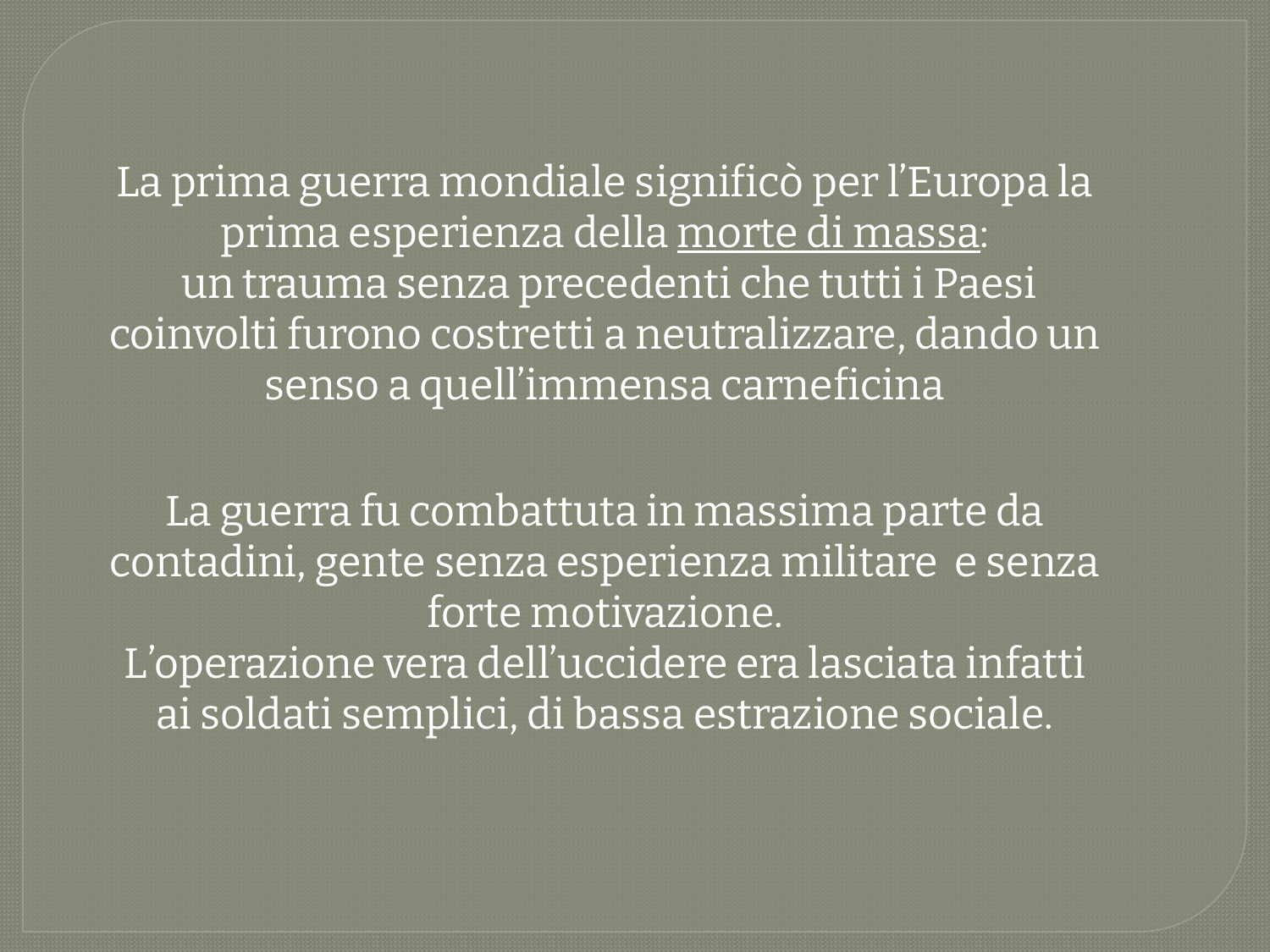

La prima guerra mondiale significò per l’Europa la prima esperienza della morte di massa:
 un trauma senza precedenti che tutti i Paesi coinvolti furono costretti a neutralizzare, dando un senso a quell’immensa carneficina
La guerra fu combattuta in massima parte da contadini, gente senza esperienza militare  e senza forte motivazione.
L’operazione vera dell’uccidere era lasciata infatti ai soldati semplici, di bassa estrazione sociale.